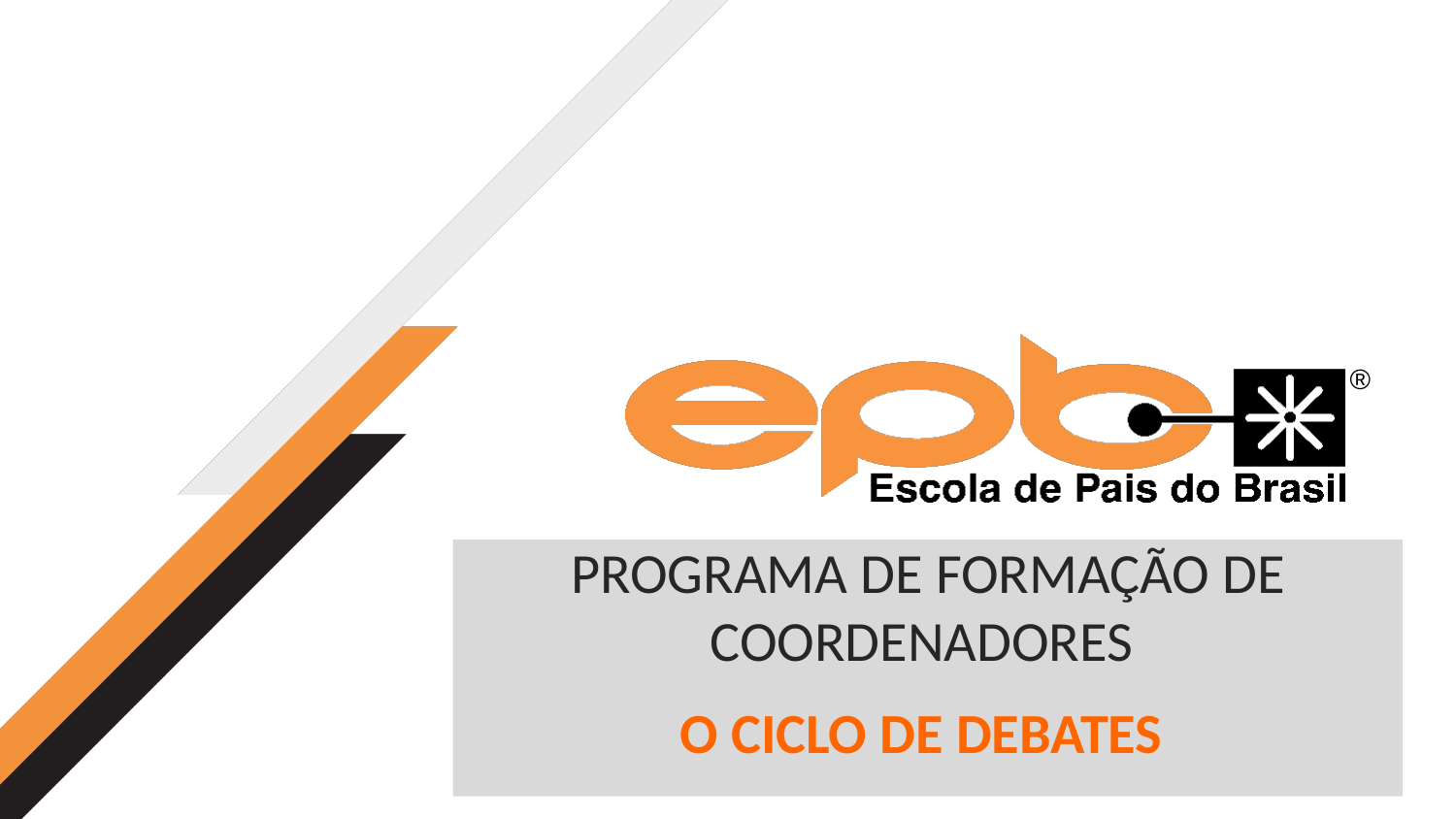

PROGRAMA DE FORMAÇÃO DE COORDENADORES
O CICLO DE DEBATES